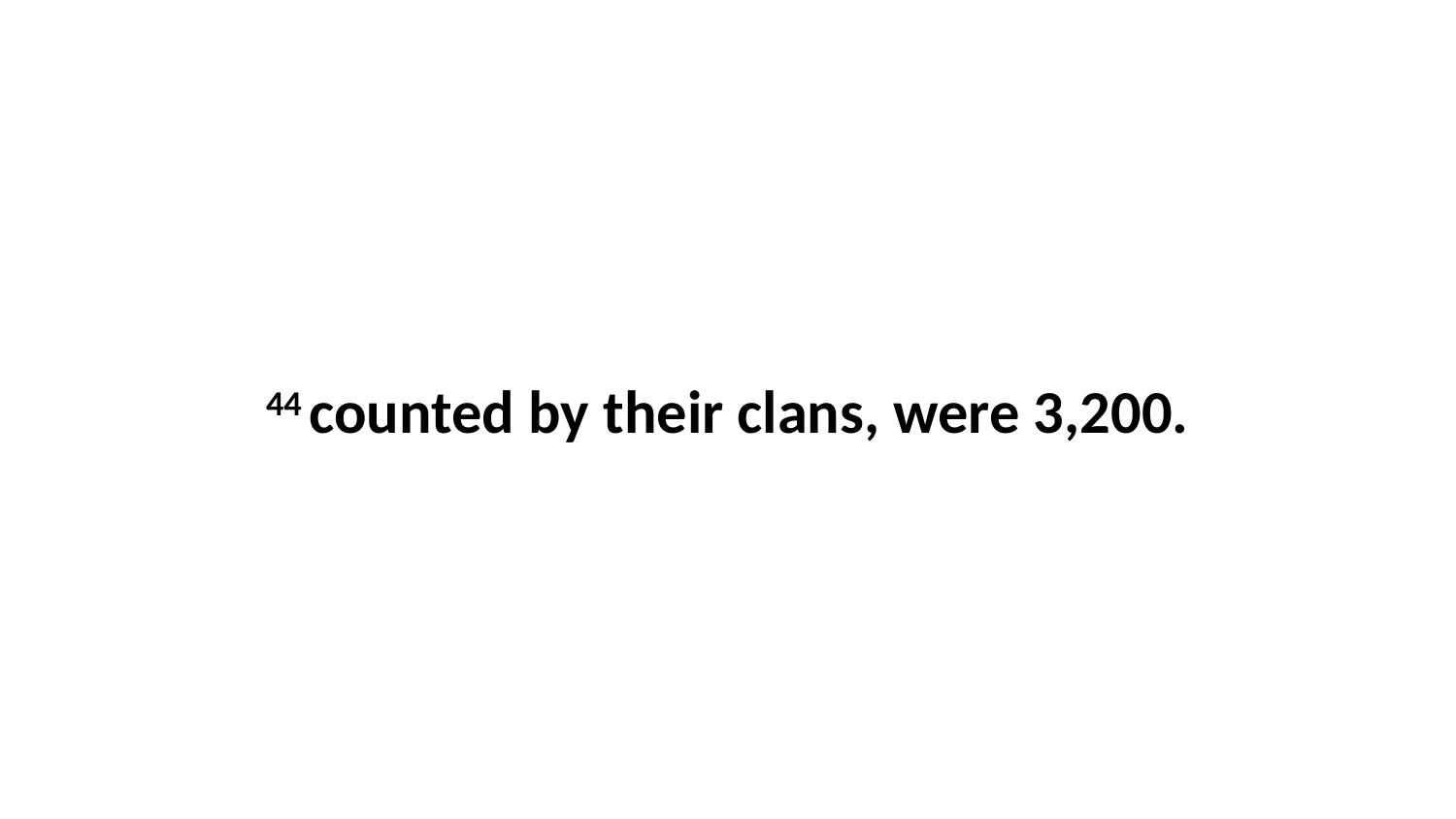

44 counted by their clans, were 3,200.